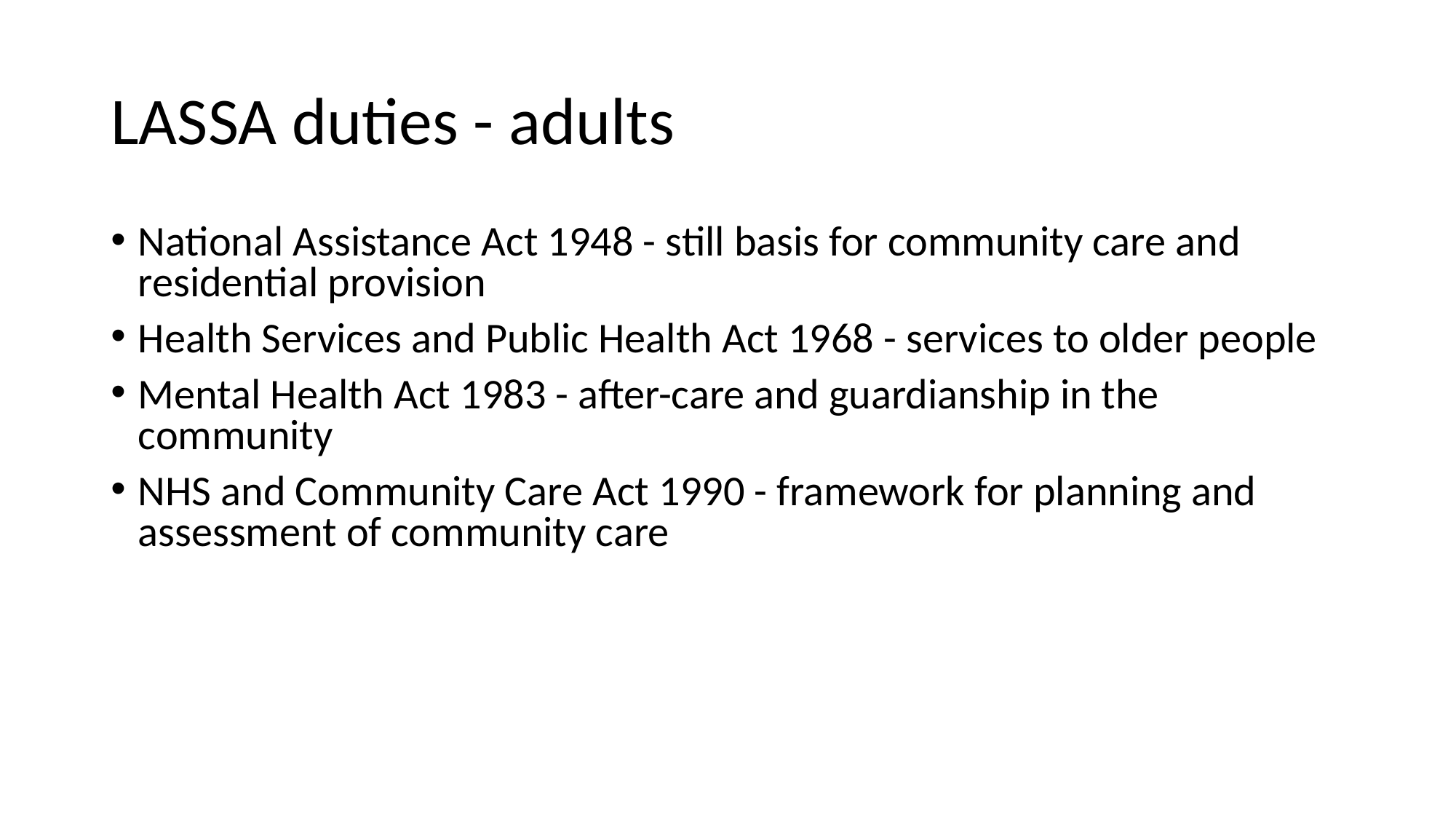

LASSA duties - adults
National Assistance Act 1948 - still basis for community care and residential provision
Health Services and Public Health Act 1968 - services to older people
Mental Health Act 1983 - after-care and guardianship in the community
NHS and Community Care Act 1990 - framework for planning and assessment of community care